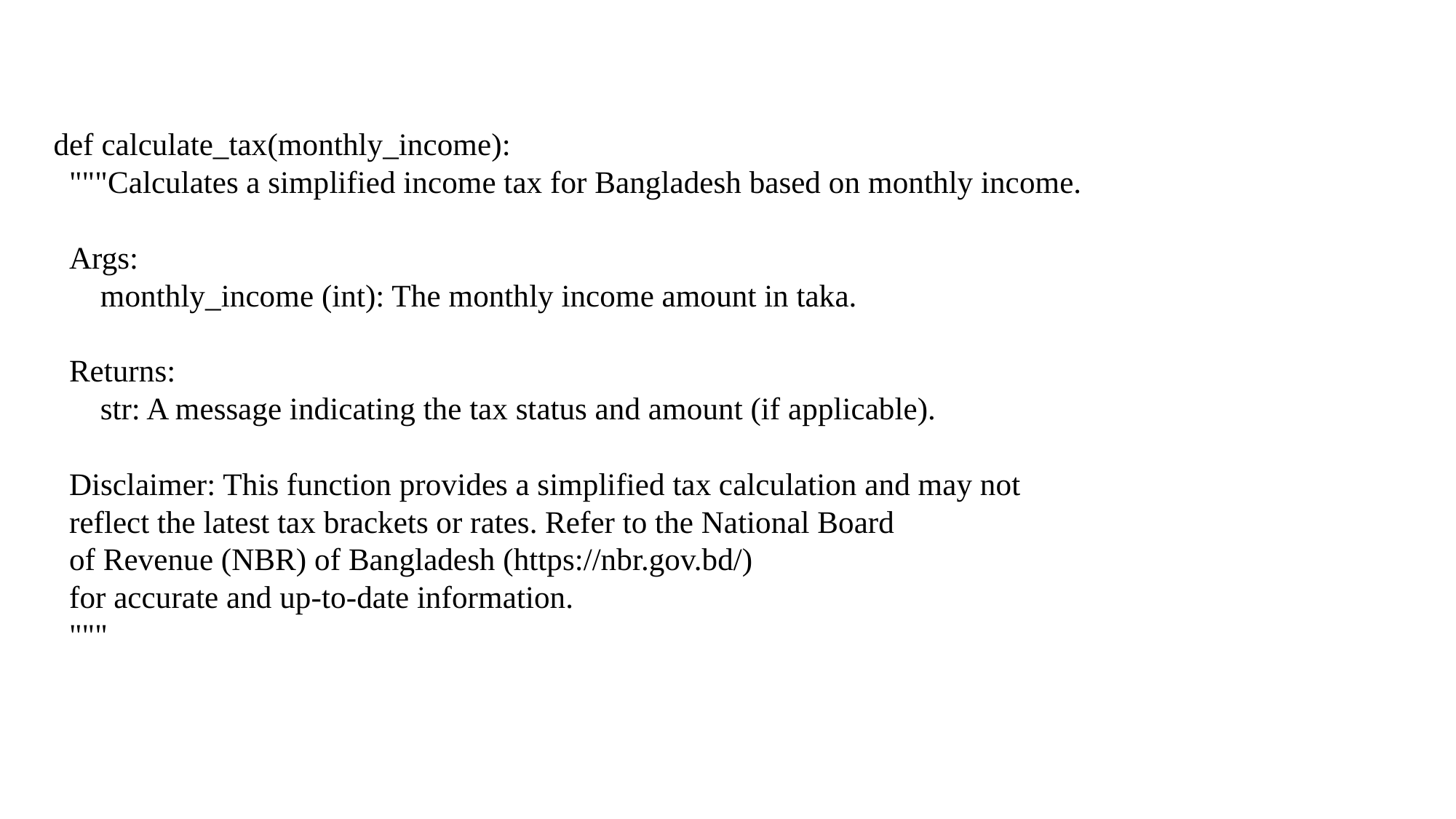

def calculate_tax(monthly_income):
  """Calculates a simplified income tax for Bangladesh based on monthly income.

  Args:
      monthly_income (int): The monthly income amount in taka.

  Returns:
      str: A message indicating the tax status and amount (if applicable).

  Disclaimer: This function provides a simplified tax calculation and may not
  reflect the latest tax brackets or rates. Refer to the National Board
  of Revenue (NBR) of Bangladesh (https://nbr.gov.bd/)
  for accurate and up-to-date information.
  """